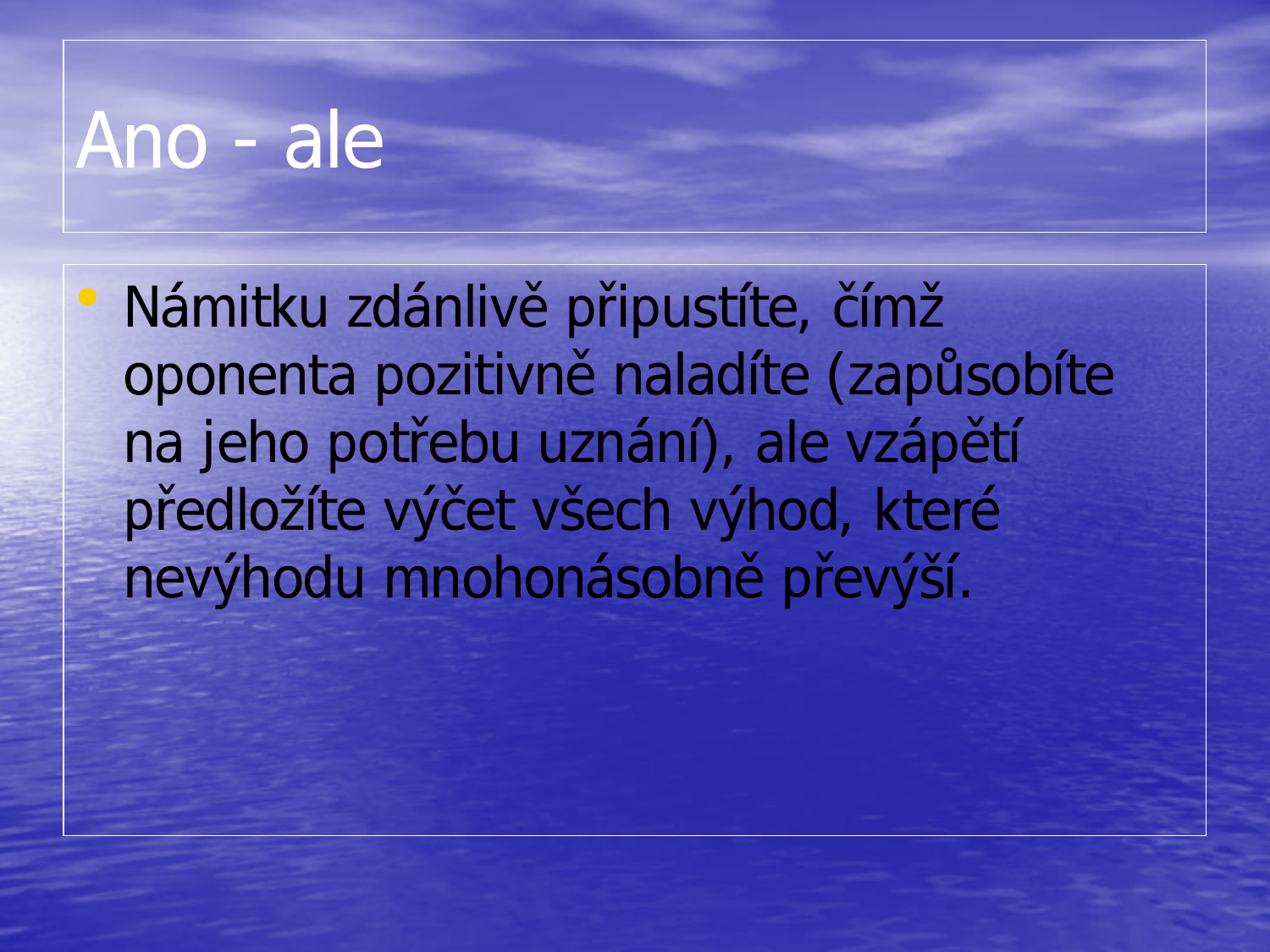

# Ano - ale
Námitku zdánlivě připustíte, čímž oponenta pozitivně naladíte (zapůsobíte na jeho potřebu uznání), ale vzápětí předložíte výčet všech výhod, které nevýhodu mnohonásobně převýší.